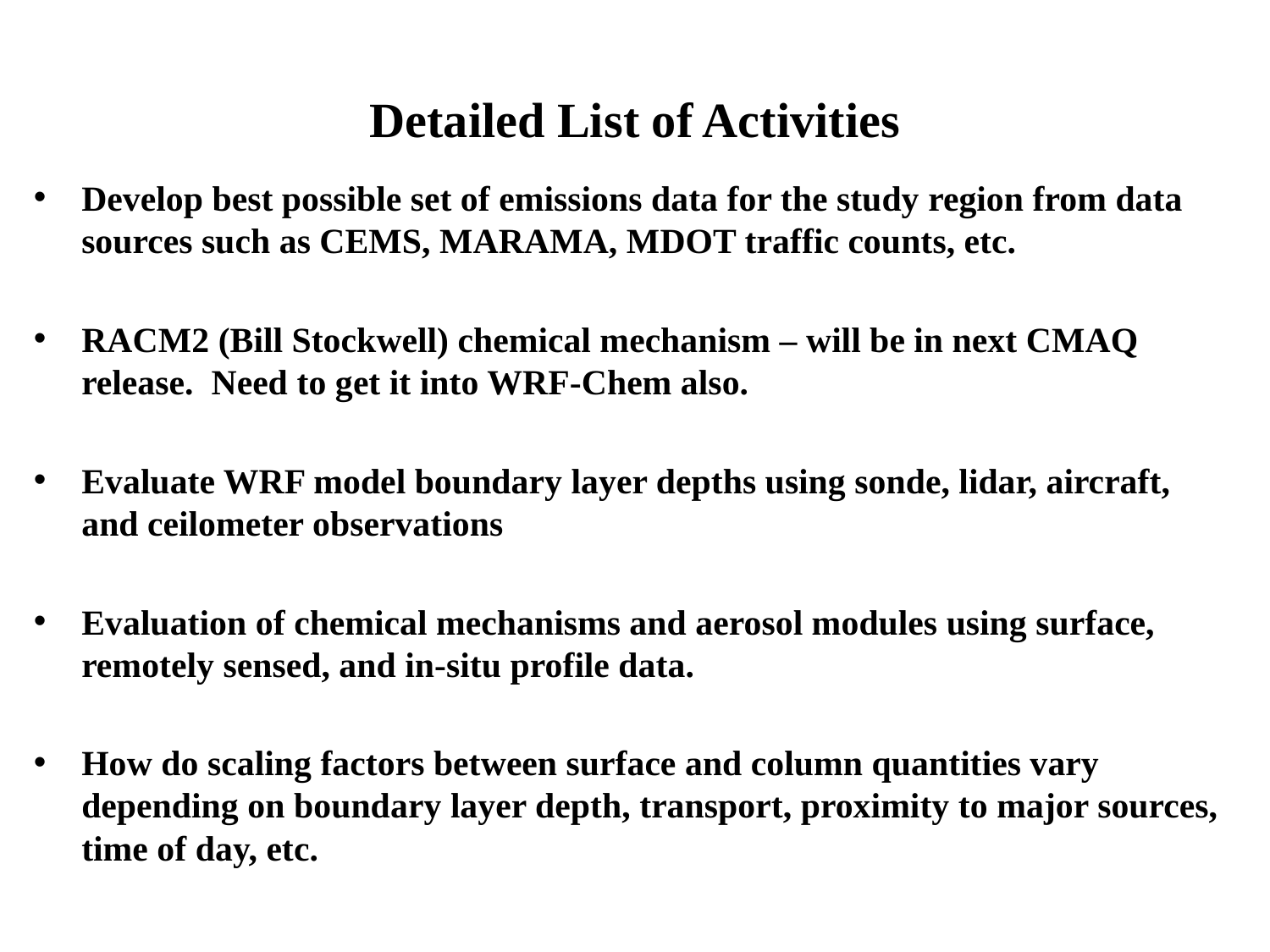

# Detailed List of Activities
Develop best possible set of emissions data for the study region from data sources such as CEMS, MARAMA, MDOT traffic counts, etc.

RACM2 (Bill Stockwell) chemical mechanism – will be in next CMAQ release.  Need to get it into WRF-Chem also.

Evaluate WRF model boundary layer depths using sonde, lidar, aircraft, and ceilometer observations

Evaluation of chemical mechanisms and aerosol modules using surface, remotely sensed, and in-situ profile data.

How do scaling factors between surface and column quantities vary depending on boundary layer depth, transport, proximity to major sources, time of day, etc.